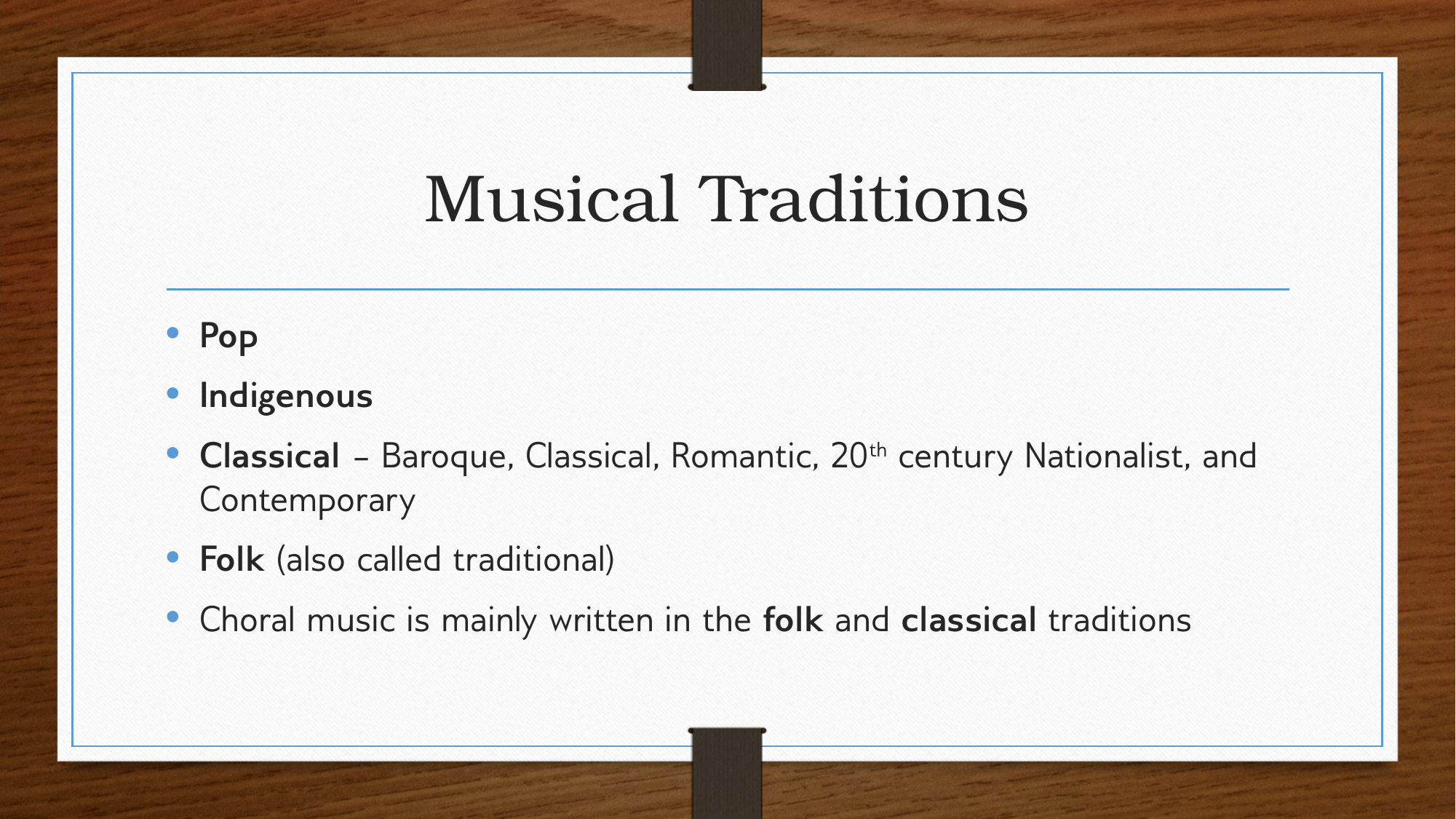

# Musical Traditions
Pop
Indigenous
Classical – Baroque, Classical, Romantic, 20th century Nationalist, and Contemporary
Folk (also called traditional)
Choral music is mainly written in the folk and classical traditions